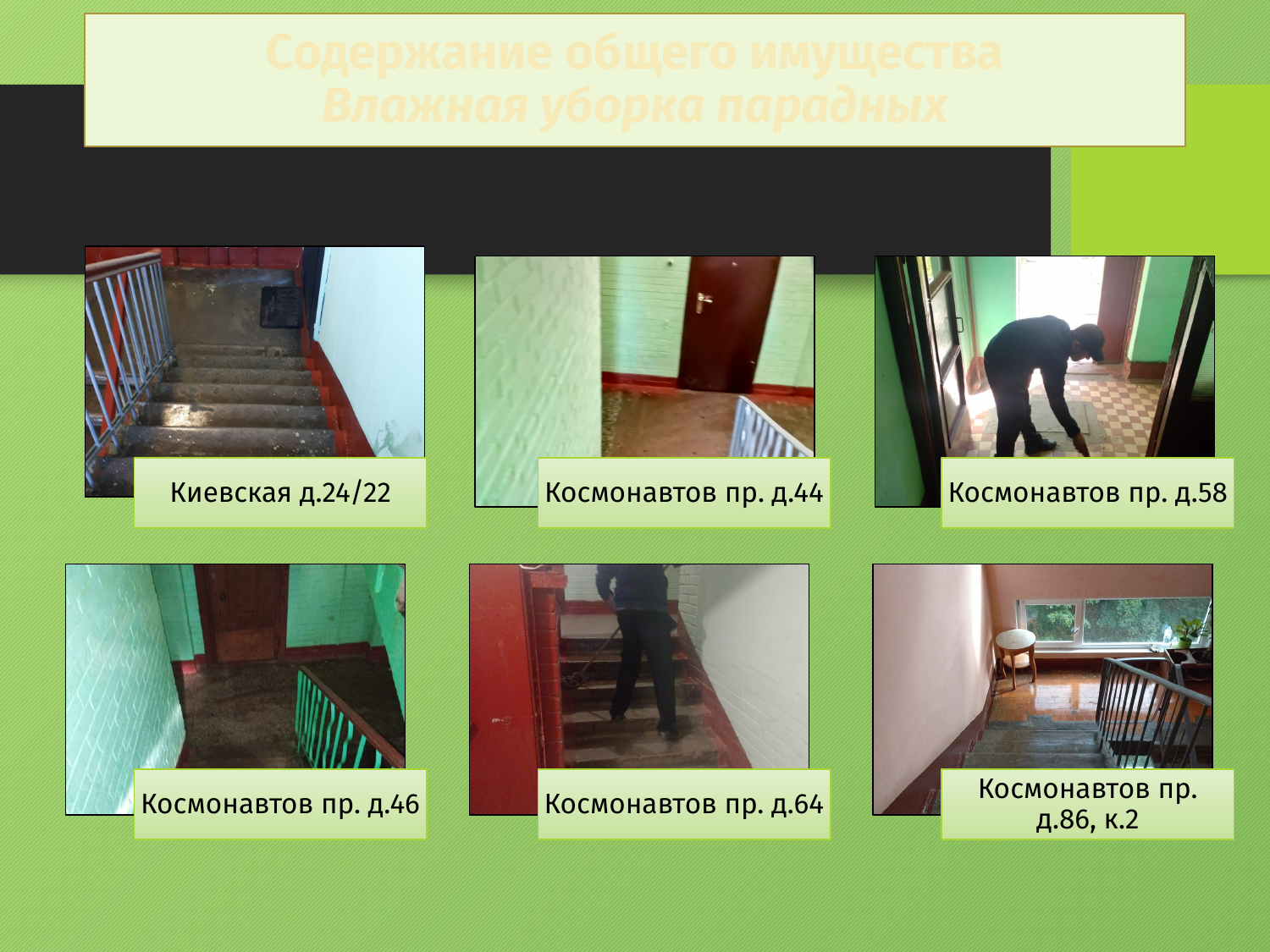

# Содержание общего имущества Влажная уборка парадных
Киевская д.24/22
Космонавтов пр. д.44
Космонавтов пр. д.58
Космонавтов пр. д.46
Космонавтов пр. д.64
Космонавтов пр. д.86, к.2